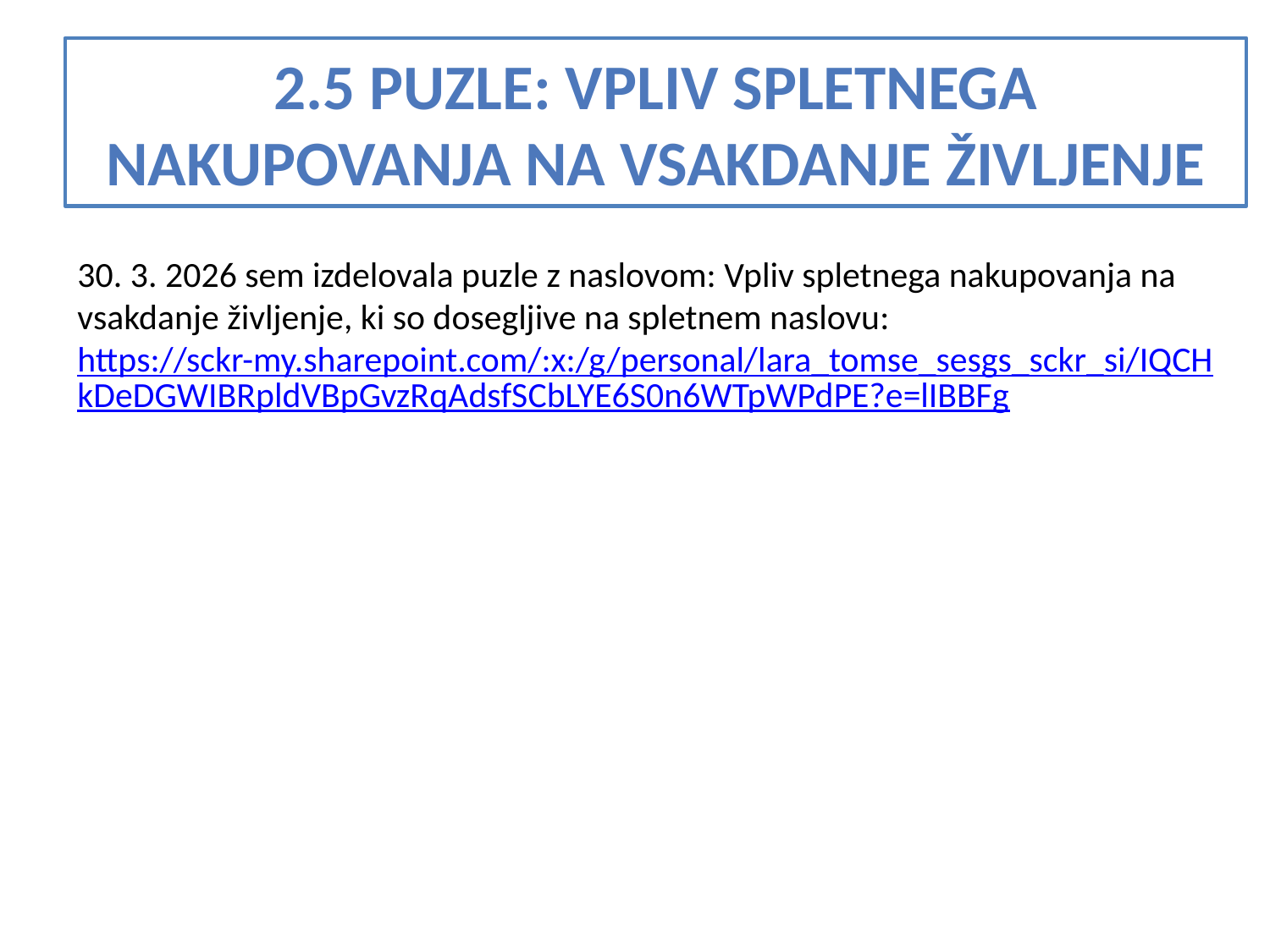

2.5 puzle: VPLIV SPLETNEGA NAKUPOVANJA NA VSAKDANJE ŽIVLJENJE
30. 3. 2026 sem izdelovala puzle z naslovom: Vpliv spletnega nakupovanja na vsakdanje življenje, ki so dosegljive na spletnem naslovu:
https://sckr-my.sharepoint.com/:x:/g/personal/lara_tomse_sesgs_sckr_si/IQCHkDeDGWIBRpldVBpGvzRqAdsfSCbLYE6S0n6WTpWPdPE?e=lIBBFg